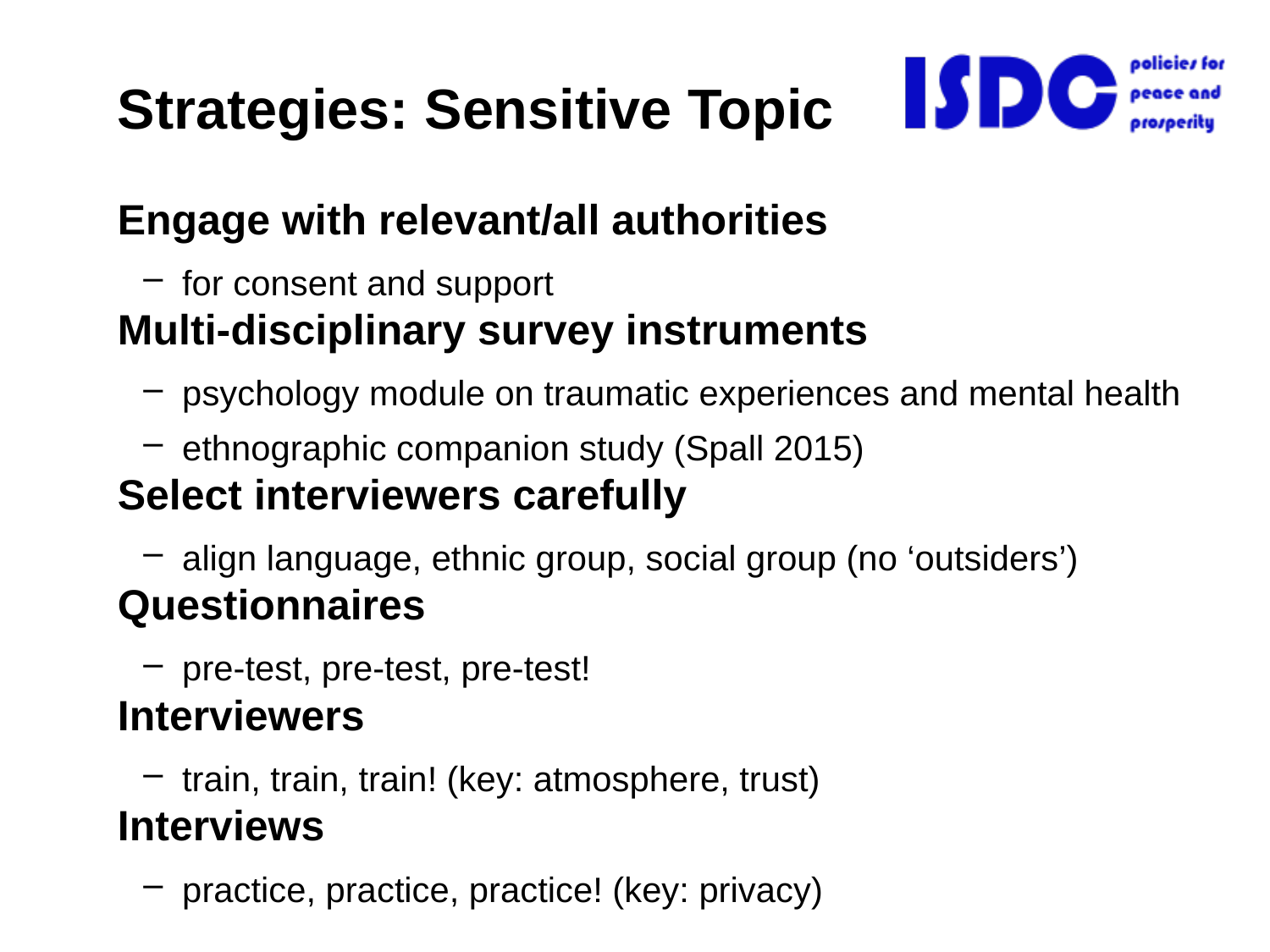

# Strategies: Sensitive Topic
Engage with relevant/all authorities
for consent and support
Multi-disciplinary survey instruments
psychology module on traumatic experiences and mental health
ethnographic companion study (Spall 2015)
Select interviewers carefully
align language, ethnic group, social group (no ‘outsiders’)
Questionnaires
pre-test, pre-test, pre-test!
Interviewers
train, train, train! (key: atmosphere, trust)
Interviews
practice, practice, practice! (key: privacy)